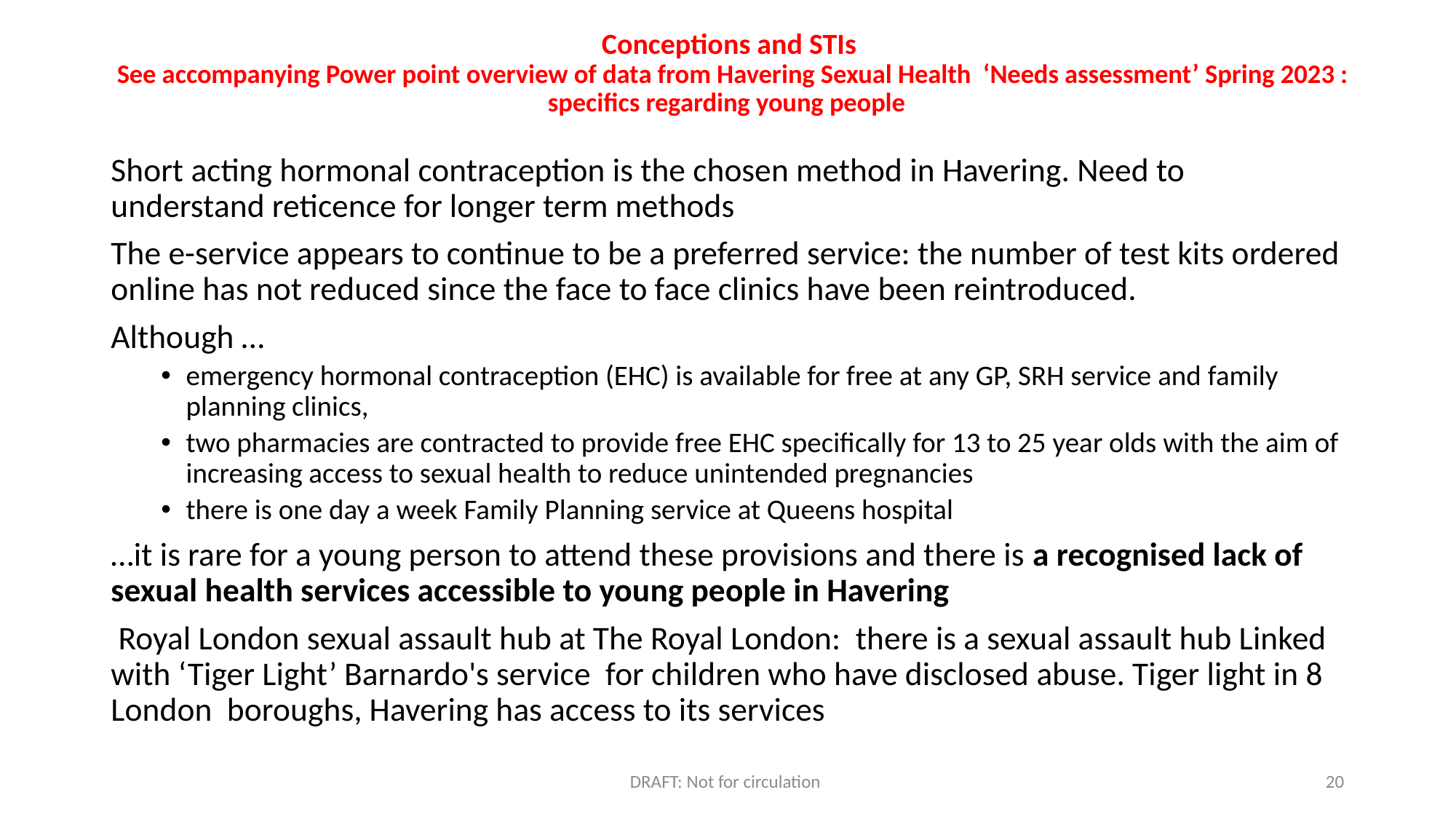

# Conceptions and STIs See accompanying Power point overview of data from Havering Sexual Health  ‘Needs assessment’ Spring 2023 : specifics regarding young people
Short acting hormonal contraception is the chosen method in Havering. Need to understand reticence for longer term methods
The e-service appears to continue to be a preferred service: the number of test kits ordered online has not reduced since the face to face clinics have been reintroduced.
Although …
emergency hormonal contraception (EHC) is available for free at any GP, SRH service and family planning clinics,
two pharmacies are contracted to provide free EHC specifically for 13 to 25 year olds with the aim of increasing access to sexual health to reduce unintended pregnancies
there is one day a week Family Planning service at Queens hospital
…it is rare for a young person to attend these provisions and there is a recognised lack of sexual health services accessible to young people in Havering
 Royal London sexual assault hub at The Royal London:  there is a sexual assault hub Linked with ‘Tiger Light’ Barnardo's service  for children who have disclosed abuse. Tiger light in 8 London  boroughs, Havering has access to its services

DRAFT: Not for circulation
20